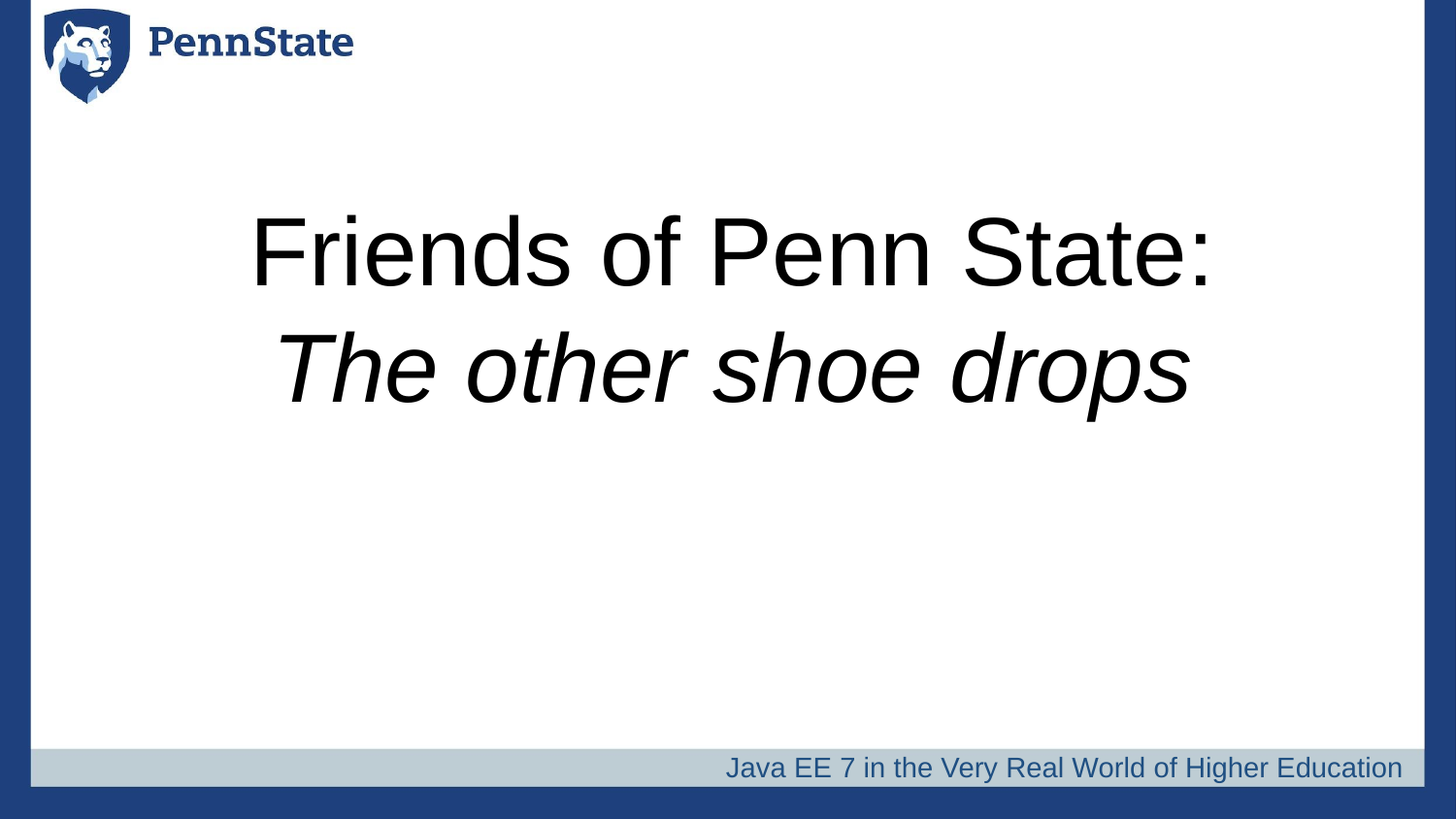

# Friends of Penn State:
The other shoe drops